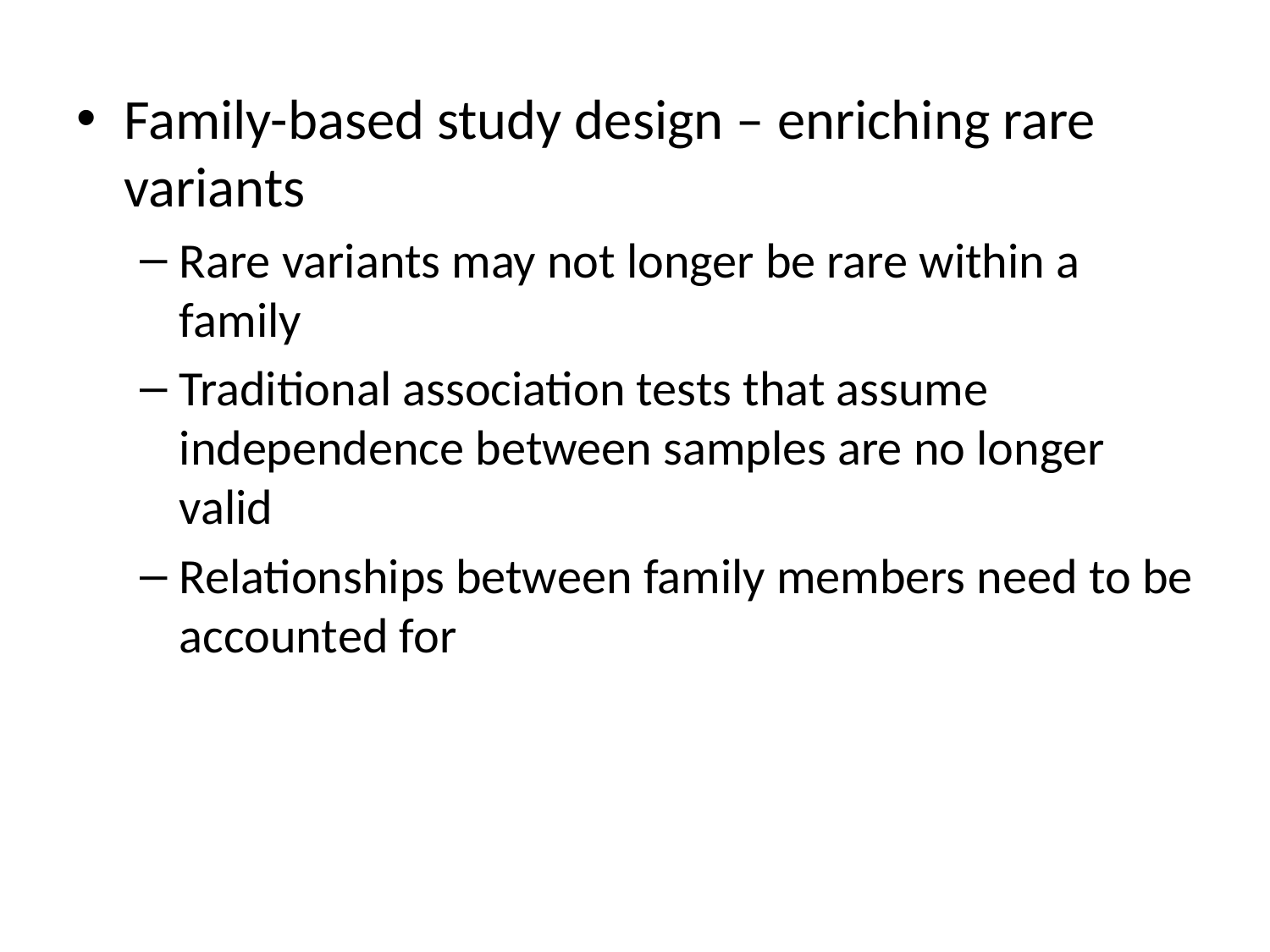

Family-based study design – enriching rare variants
Rare variants may not longer be rare within a family
Traditional association tests that assume independence between samples are no longer valid
Relationships between family members need to be accounted for